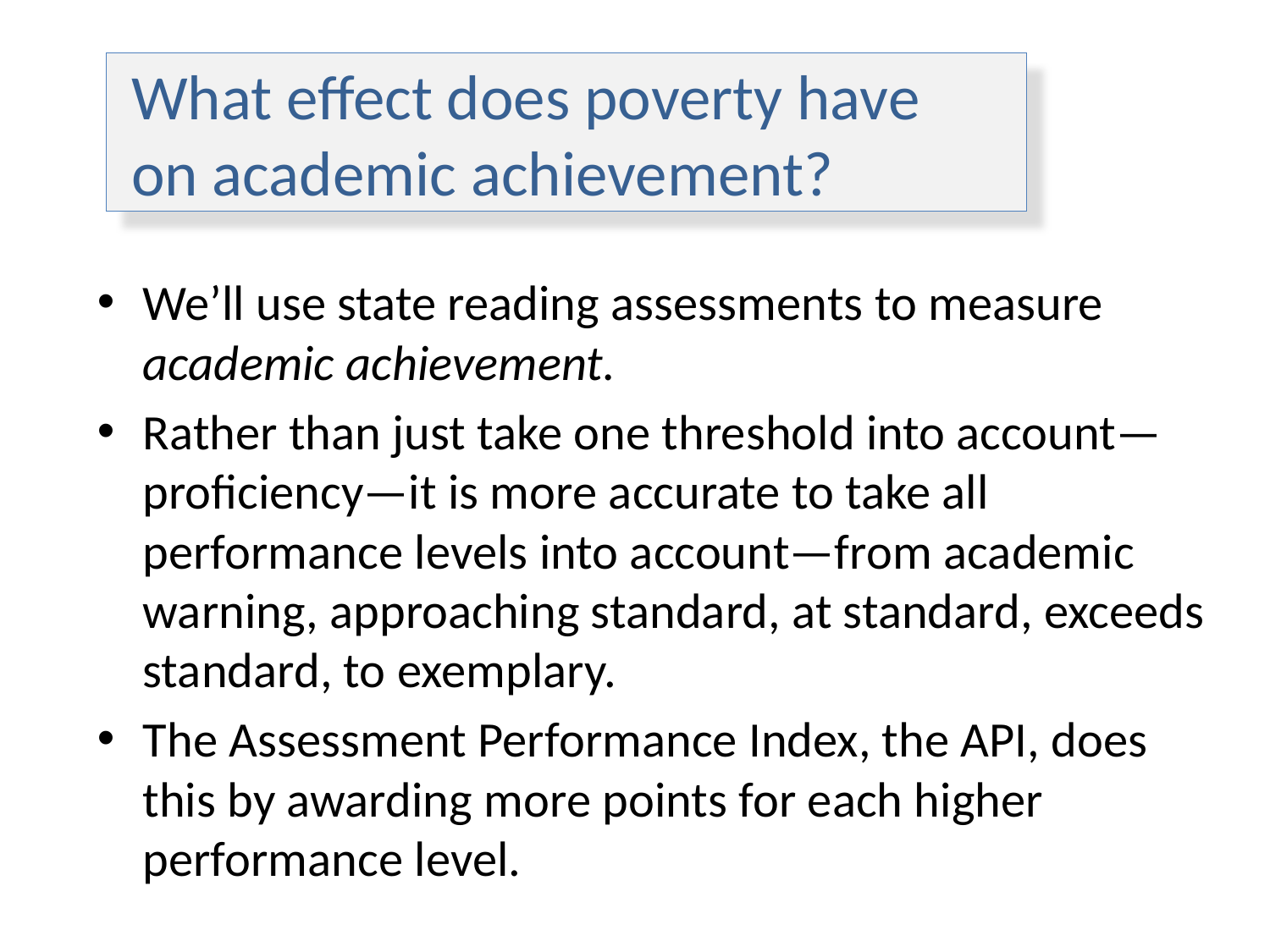

# What effect does poverty have on academic achievement?
We’ll use state reading assessments to measure academic achievement.
Rather than just take one threshold into account—proficiency—it is more accurate to take all performance levels into account—from academic warning, approaching standard, at standard, exceeds standard, to exemplary.
The Assessment Performance Index, the API, does this by awarding more points for each higher performance level.